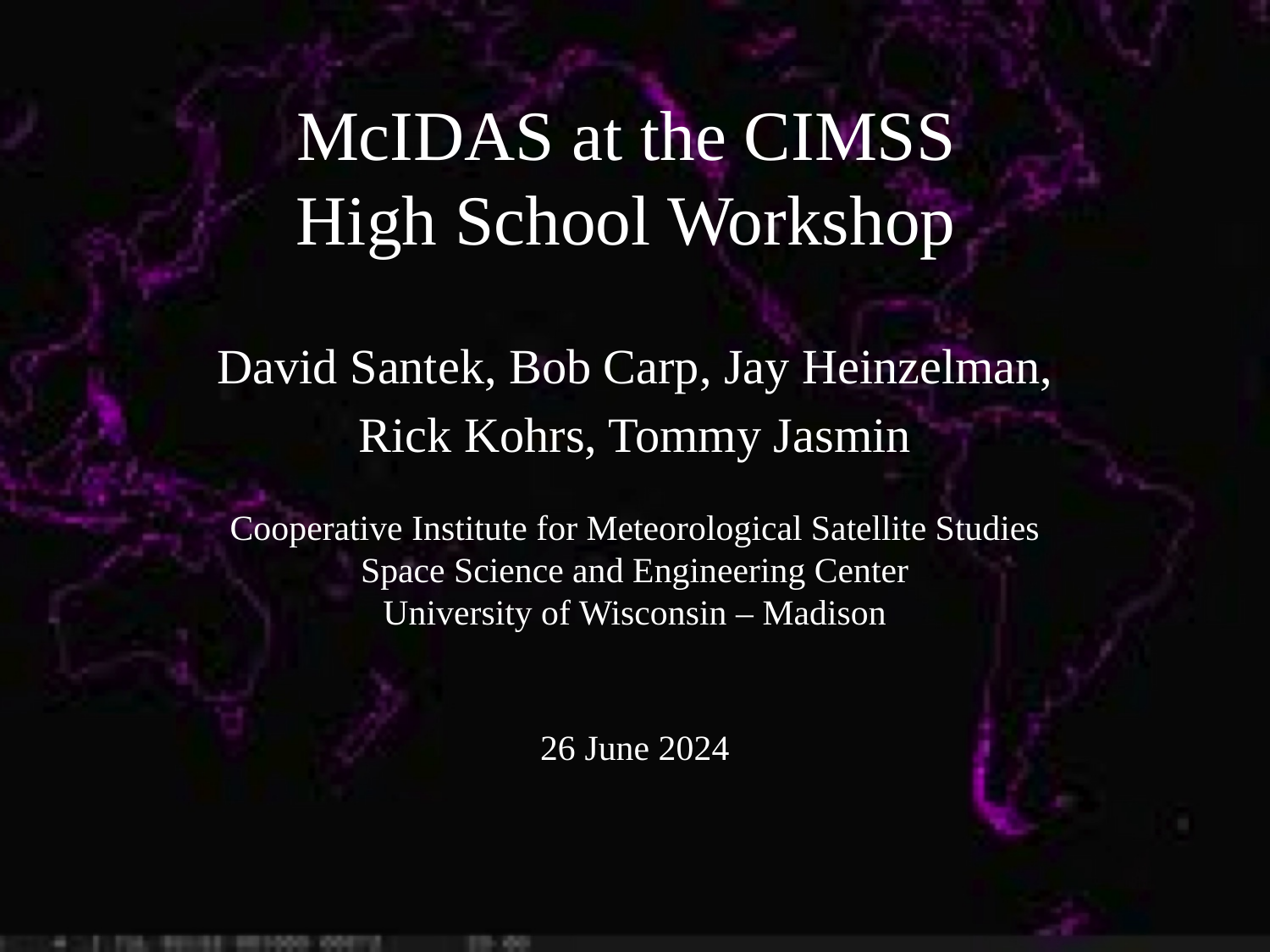

# McIDAS at the CIMSS High School Workshop
David Santek, Bob Carp, Jay Heinzelman,
Rick Kohrs, Tommy Jasmin

Cooperative Institute for Meteorological Satellite Studies
Space Science and Engineering Center
University of Wisconsin – Madison

26 June 2024